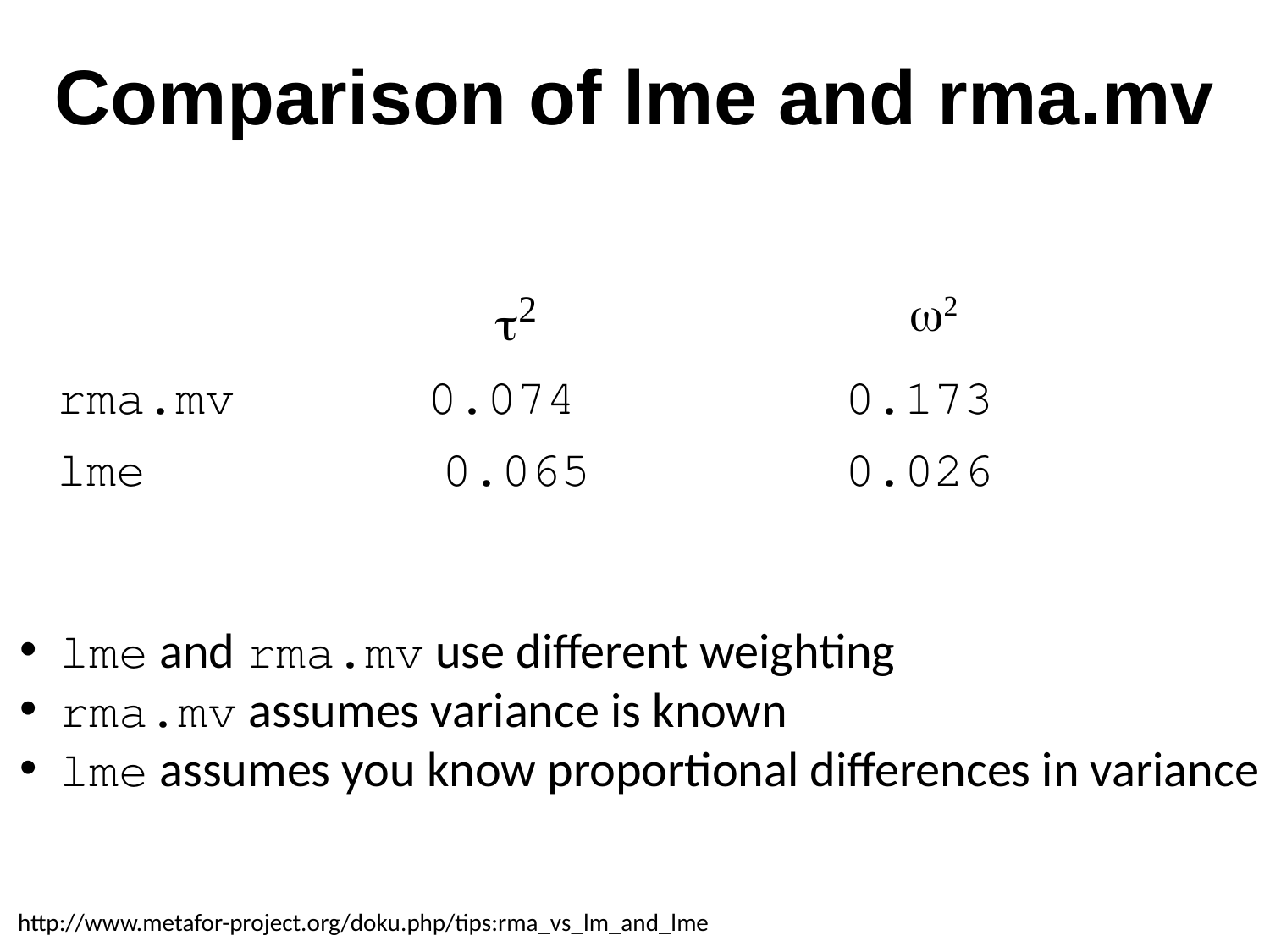

# Comparison of lme and rma.mv
|  | τ2 | ω2 |
| --- | --- | --- |
| rma.mv | 0.074 | 0.173 |
| lme | 0.065 | 0.026 |
lme and rma.mv use different weighting
rma.mv assumes variance is known
lme assumes you know proportional differences in variance
http://www.metafor-project.org/doku.php/tips:rma_vs_lm_and_lme